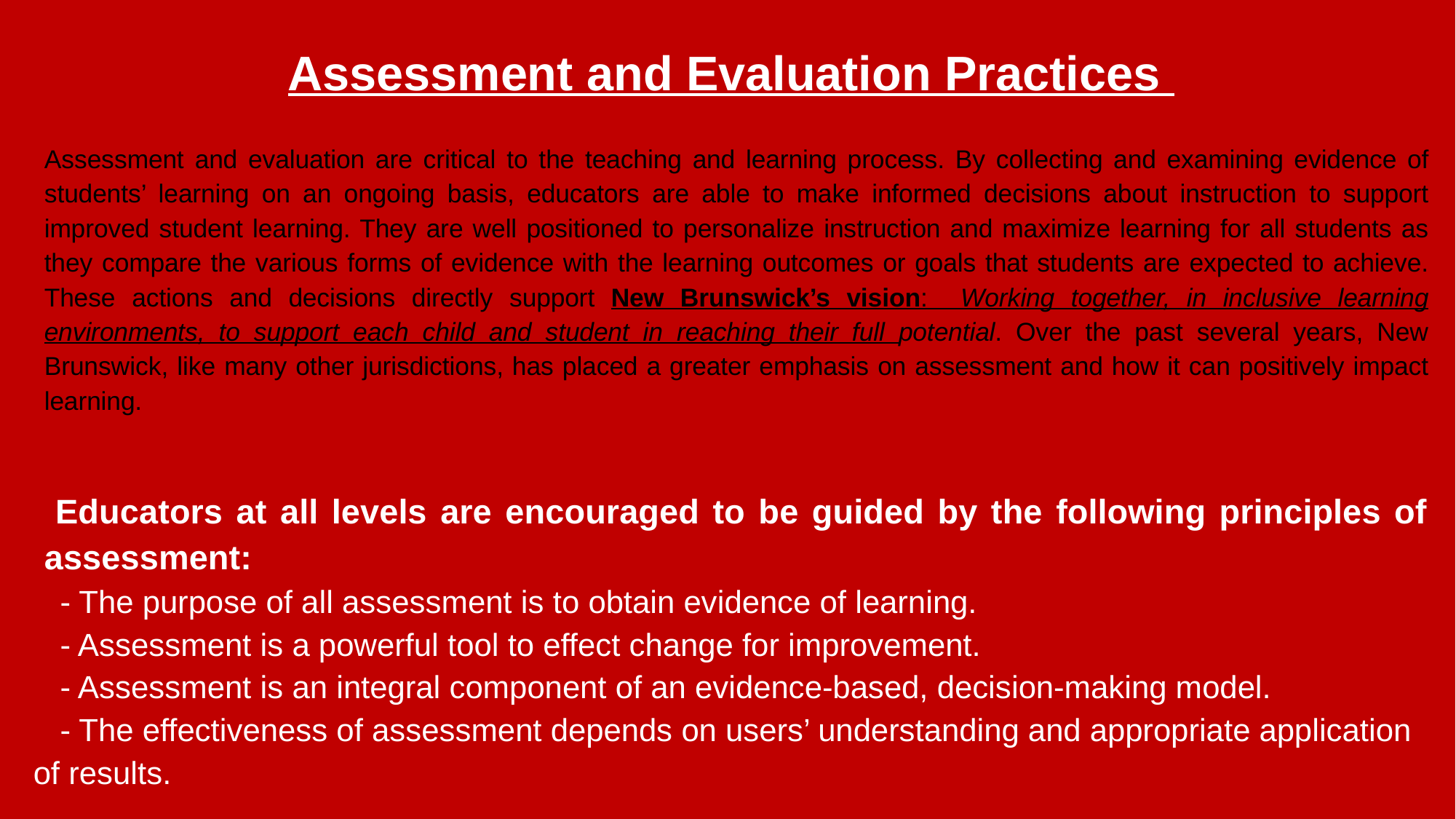

# Assessment and Evaluation Practices
Assessment and evaluation are critical to the teaching and learning process. By collecting and examining evidence of students’ learning on an ongoing basis, educators are able to make informed decisions about instruction to support improved student learning. They are well positioned to personalize instruction and maximize learning for all students as they compare the various forms of evidence with the learning outcomes or goals that students are expected to achieve. These actions and decisions directly support New Brunswick’s vision:  Working together, in inclusive learning environments, to support each child and student in reaching their full potential. Over the past several years, New Brunswick, like many other jurisdictions, has placed a greater emphasis on assessment and how it can positively impact learning.

 Educators at all levels are encouraged to be guided by the following principles of assessment:
   - The purpose of all assessment is to obtain evidence of learning.
   - Assessment is a powerful tool to effect change for improvement.
   - Assessment is an integral component of an evidence-based, decision-making model.
   - The effectiveness of assessment depends on users’ understanding and appropriate application of results.